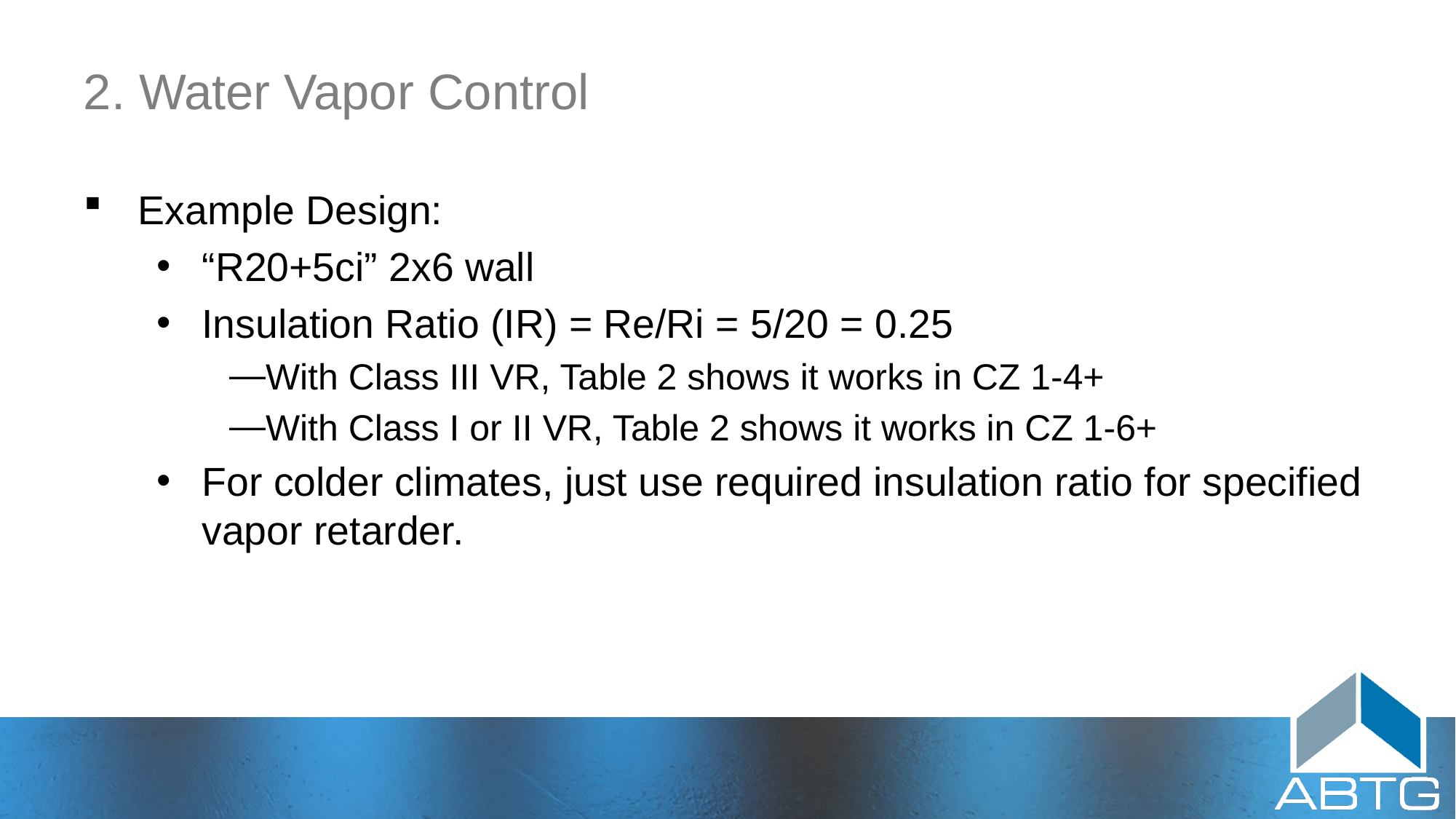

# 2. Water Vapor Control
Example Design:
“R20+5ci” 2x6 wall
Insulation Ratio (IR) = Re/Ri = 5/20 = 0.25
With Class III VR, Table 2 shows it works in CZ 1-4+
With Class I or II VR, Table 2 shows it works in CZ 1-6+
For colder climates, just use required insulation ratio for specified vapor retarder.